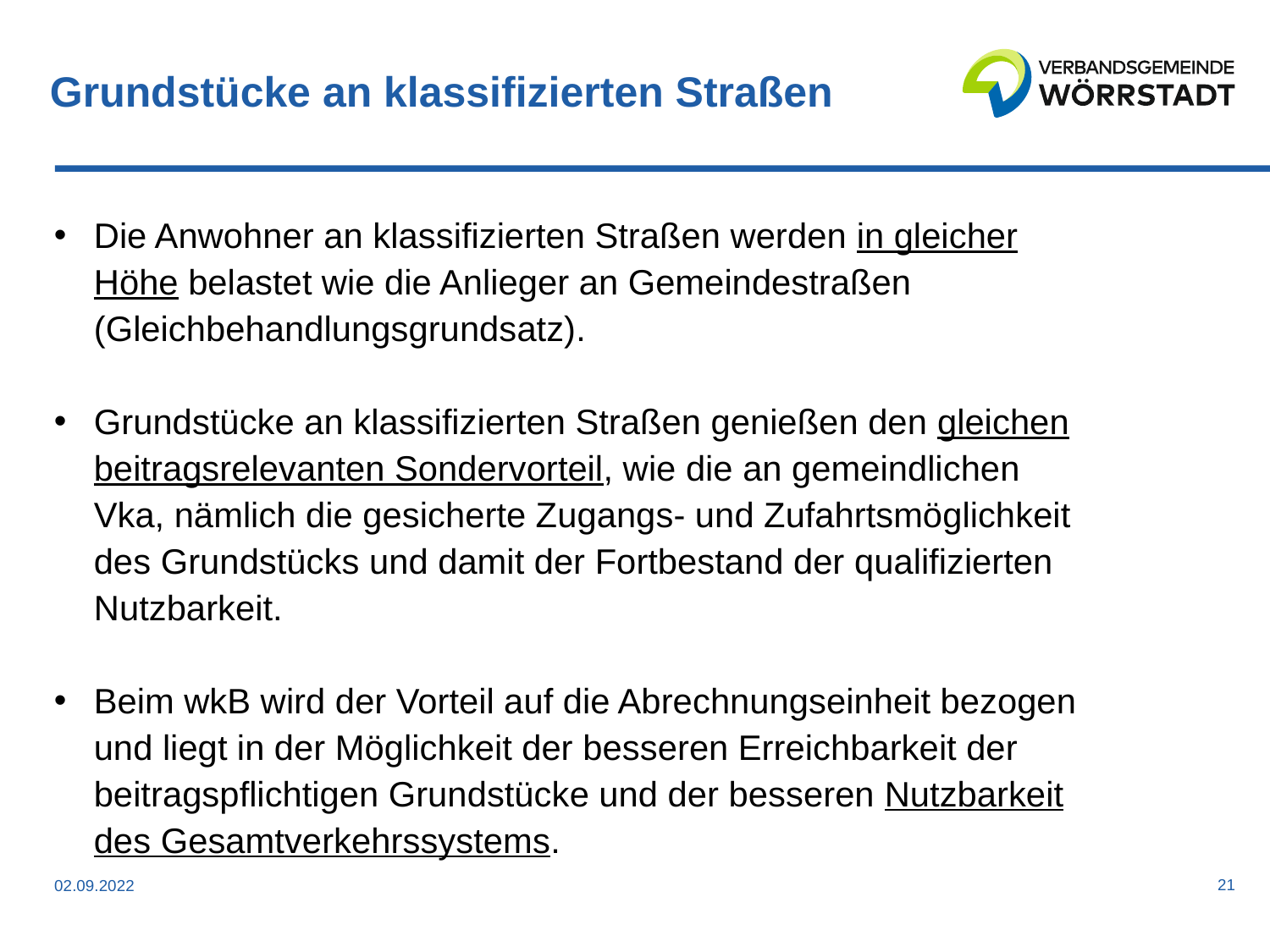

# Grundstücke an klassifizierten Straßen
Die Anwohner an klassifizierten Straßen werden in gleicher Höhe belastet wie die Anlieger an Gemeindestraßen (Gleichbehandlungsgrundsatz).

Grundstücke an klassifizierten Straßen genießen den gleichen beitragsrelevanten Sondervorteil, wie die an gemeindlichen Vka, nämlich die gesicherte Zugangs- und Zufahrtsmöglichkeit des Grundstücks und damit der Fortbestand der qualifizierten Nutzbarkeit.

Beim wkB wird der Vorteil auf die Abrechnungseinheit bezogen und liegt in der Möglichkeit der besseren Erreichbarkeit der beitragspflichtigen Grundstücke und der besseren Nutzbarkeit des Gesamtverkehrssystems.
21
02.09.2022